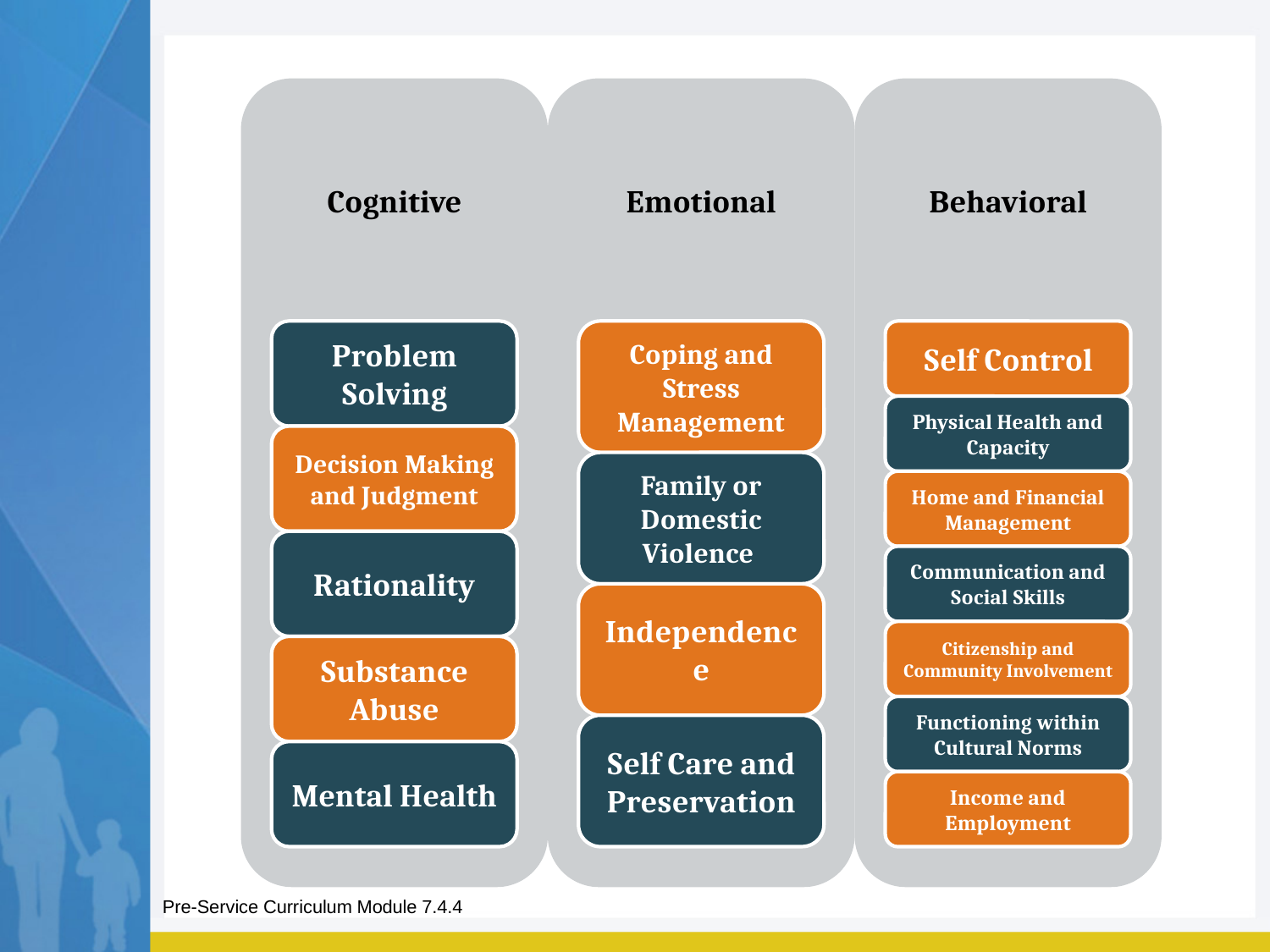

Behavioral
Emotional
Cognitive
Problem Solving
Decision Making and Judgment
Coping and Stress Management
Physical Health and Capacity
Home and Financial Management
Communication and Social Skills
Citizenship and Community Involvement
Functioning within Cultural Norms
Income and Employment
Family or Domestic Violence
Rationality
Substance Abuse
Mental Health
Self Control
Independence
Self Care and Preservation
Pre-Service Curriculum Module 7.4.4